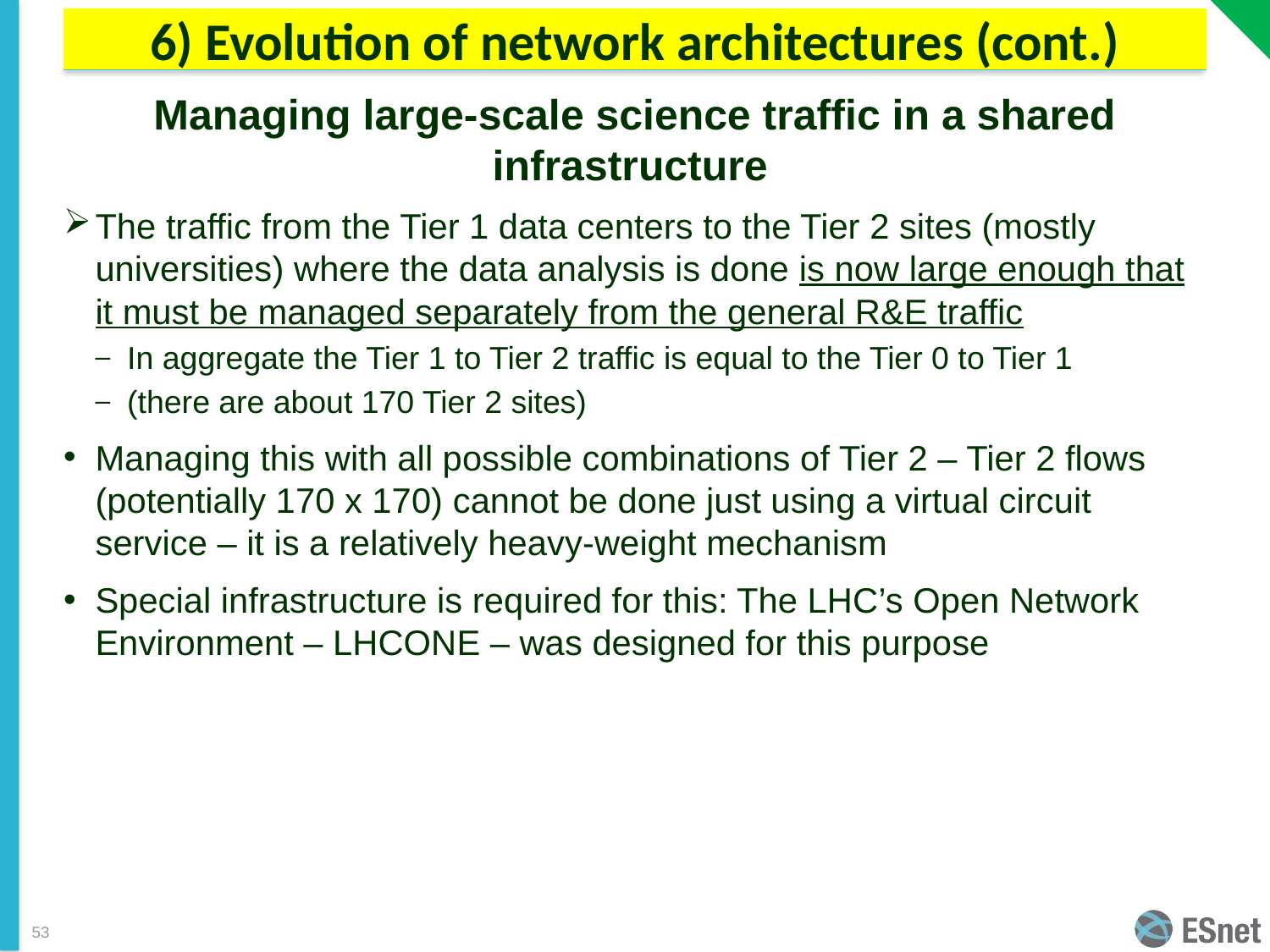

# 6) Evolution of network architectures (cont.)
Managing large-scale science traffic in a shared infrastructure
The traffic from the Tier 1 data centers to the Tier 2 sites (mostly universities) where the data analysis is done is now large enough that it must be managed separately from the general R&E traffic
In aggregate the Tier 1 to Tier 2 traffic is equal to the Tier 0 to Tier 1
(there are about 170 Tier 2 sites)
Managing this with all possible combinations of Tier 2 – Tier 2 flows (potentially 170 x 170) cannot be done just using a virtual circuit service – it is a relatively heavy-weight mechanism
Special infrastructure is required for this: The LHC’s Open Network Environment – LHCONE – was designed for this purpose
53